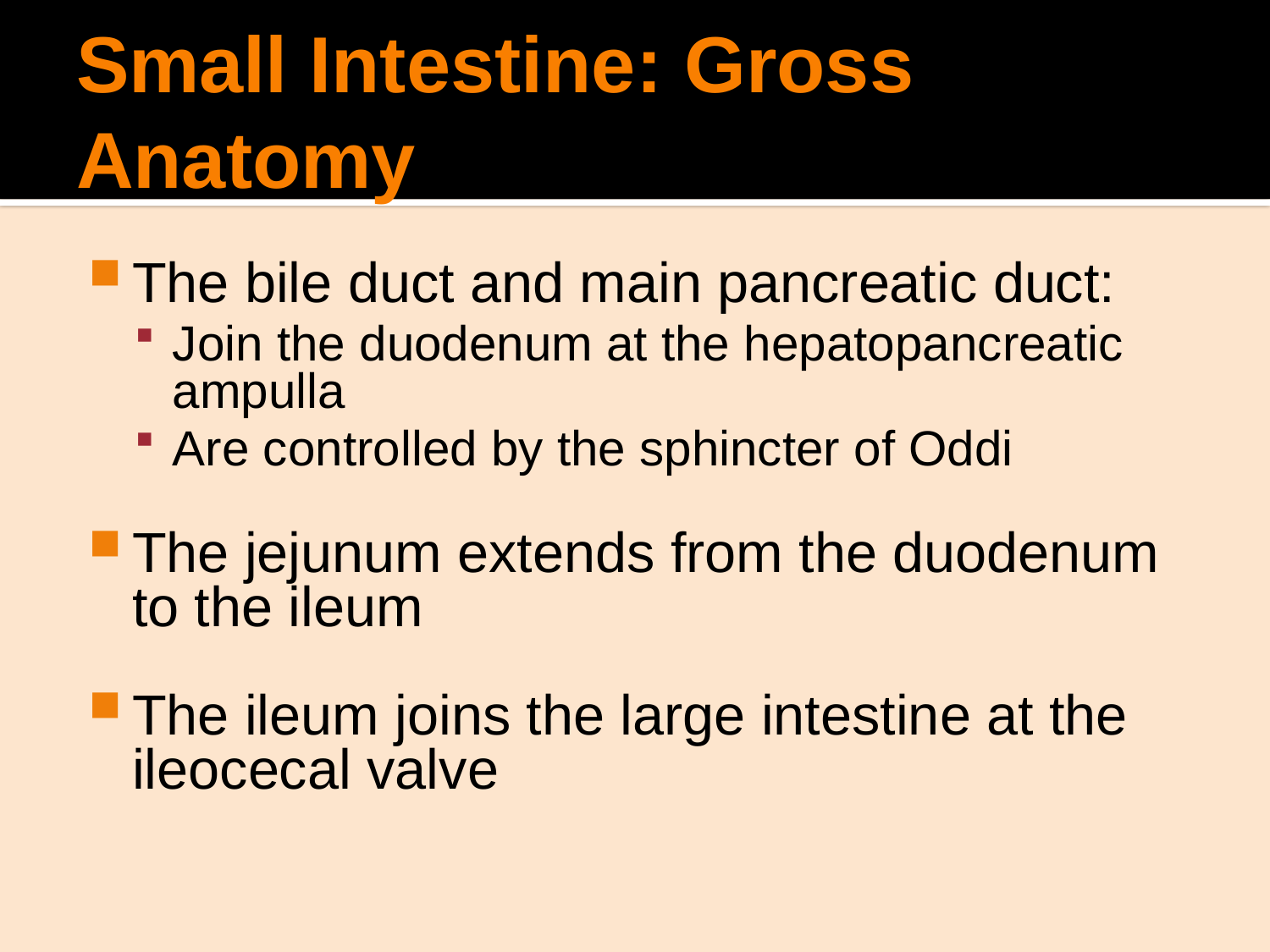

# Small Intestine: Gross Anatomy
The bile duct and main pancreatic duct:
Join the duodenum at the hepatopancreatic ampulla
Are controlled by the sphincter of Oddi

The jejunum extends from the duodenum to the ileum

The ileum joins the large intestine at the ileocecal valve